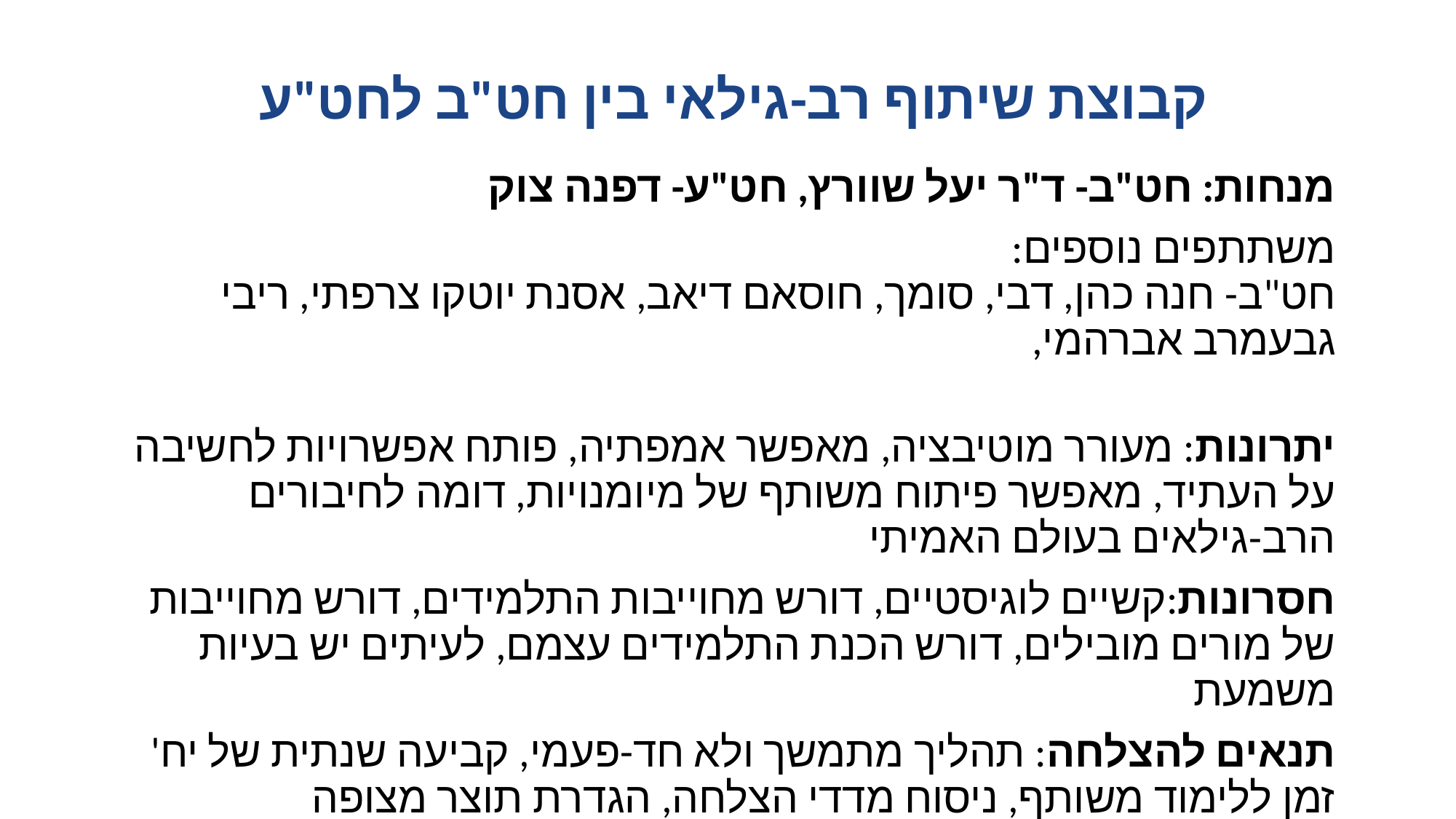

# קבוצת שיתוף רב-גילאי בין חט"ב לחט"ע
מנחות: חט"ב- ד"ר יעל שוורץ, חט"ע- דפנה צוק
משתתפים נוספים:
חט"ב- חנה כהן, דבי, סומך, חוסאם דיאב, אסנת יוטקו צרפתי, ריבי גבעמרב אברהמי,
יתרונות: מעורר מוטיבציה, מאפשר אמפתיה, פותח אפשרויות לחשיבה על העתיד, מאפשר פיתוח משותף של מיומנויות, דומה לחיבורים הרב-גילאים בעולם האמיתי
חסרונות:קשיים לוגיסטיים, דורש מחוייבות התלמידים, דורש מחוייבות של מורים מובילים, דורש הכנת התלמידים עצמם, לעיתים יש בעיות משמעת
תנאים להצלחה: תהליך מתמשך ולא חד-פעמי, קביעה שנתית של יח' זמן ללימוד משותף, ניסוח מדדי הצלחה, הגדרת תוצר מצופה
העובדה שהתוכנית ספירלית היא הזדמנות ללמידה רב-גילאית